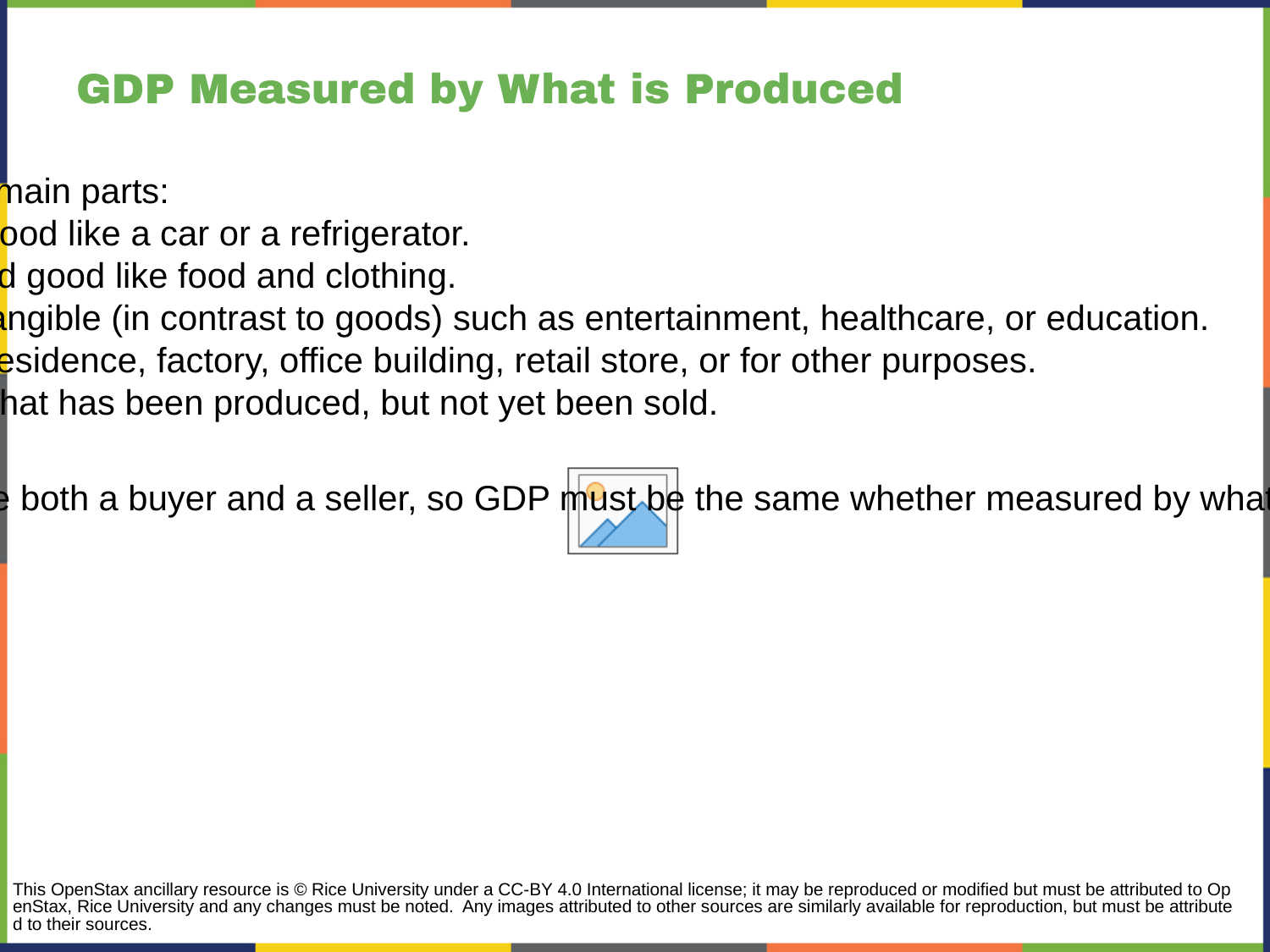

# GDP Measured by What is Produced
Production can be divided into five main parts:
Durable goods - long-lasting good like a car or a refrigerator.
Nondurable goods - short-lived good like food and clothing.
Services - product which is intangible (in contrast to goods) such as entertainment, healthcare, or education.
Structures - building used as residence, factory, office building, retail store, or for other purposes.
Change in inventories - good that has been produced, but not yet been sold.

Every market transaction must have both a buyer and a seller, so GDP must be the same whether measured by what is demanded or by what is produced.
This OpenStax ancillary resource is © Rice University under a CC-BY 4.0 International license; it may be reproduced or modified but must be attributed to OpenStax, Rice University and any changes must be noted.  Any images attributed to other sources are similarly available for reproduction, but must be attributed to their sources.